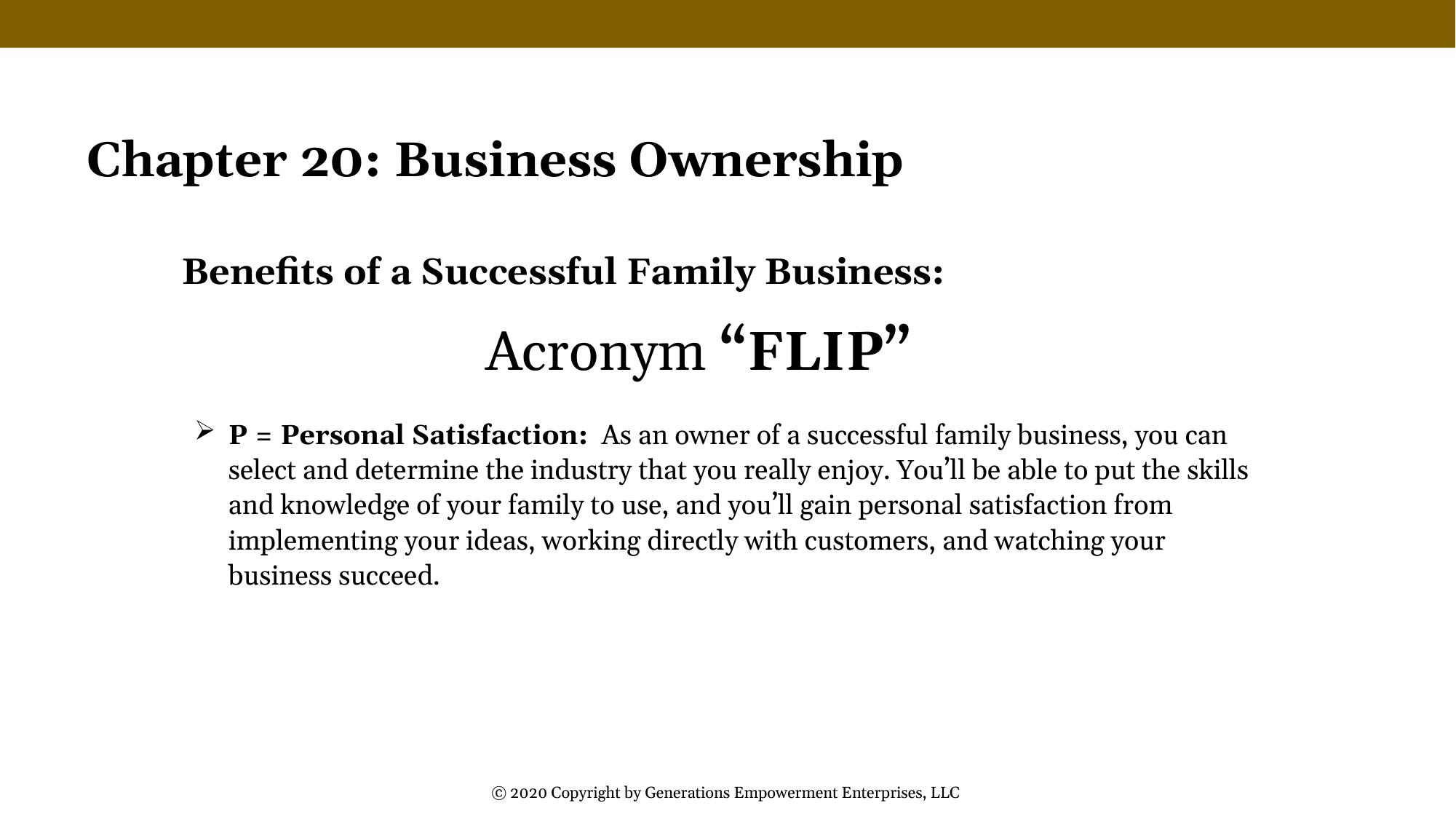

Chapter 20: Business Ownership
Benefits of a Successful Family Business:
Acronym “FLIP”
P = Personal Satisfaction:  As an owner of a successful family business, you can select and determine the industry that you really enjoy. You’ll be able to put the skills and knowledge of your family to use, and you’ll gain personal satisfaction from implementing your ideas, working directly with customers, and watching your business succeed.
© 2020 Copyright by Generations Empowerment Enterprises, LLC